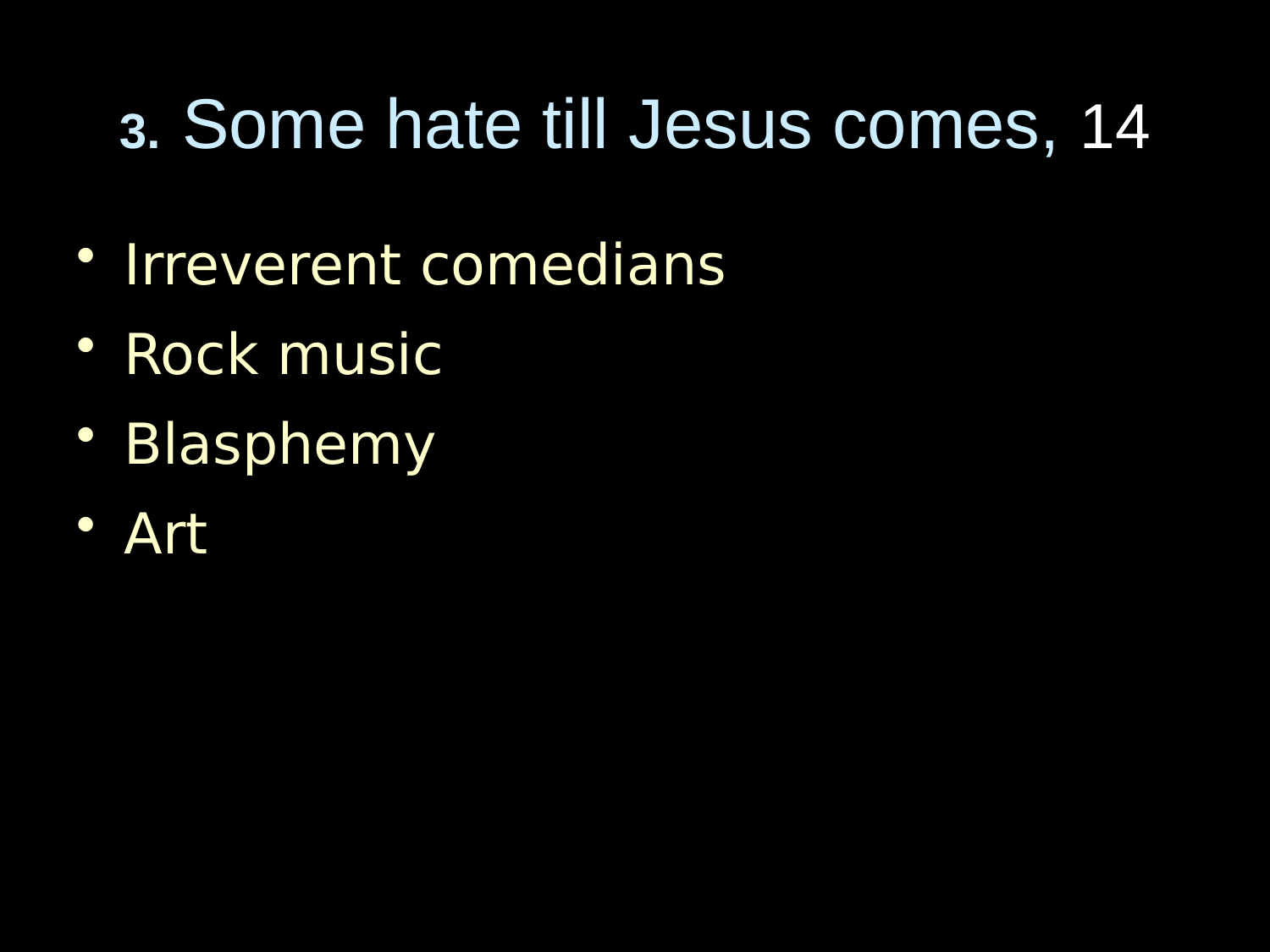

# 3. Some hate till Jesus comes, 14
Irreverent comedians
Rock music
Blasphemy
Art